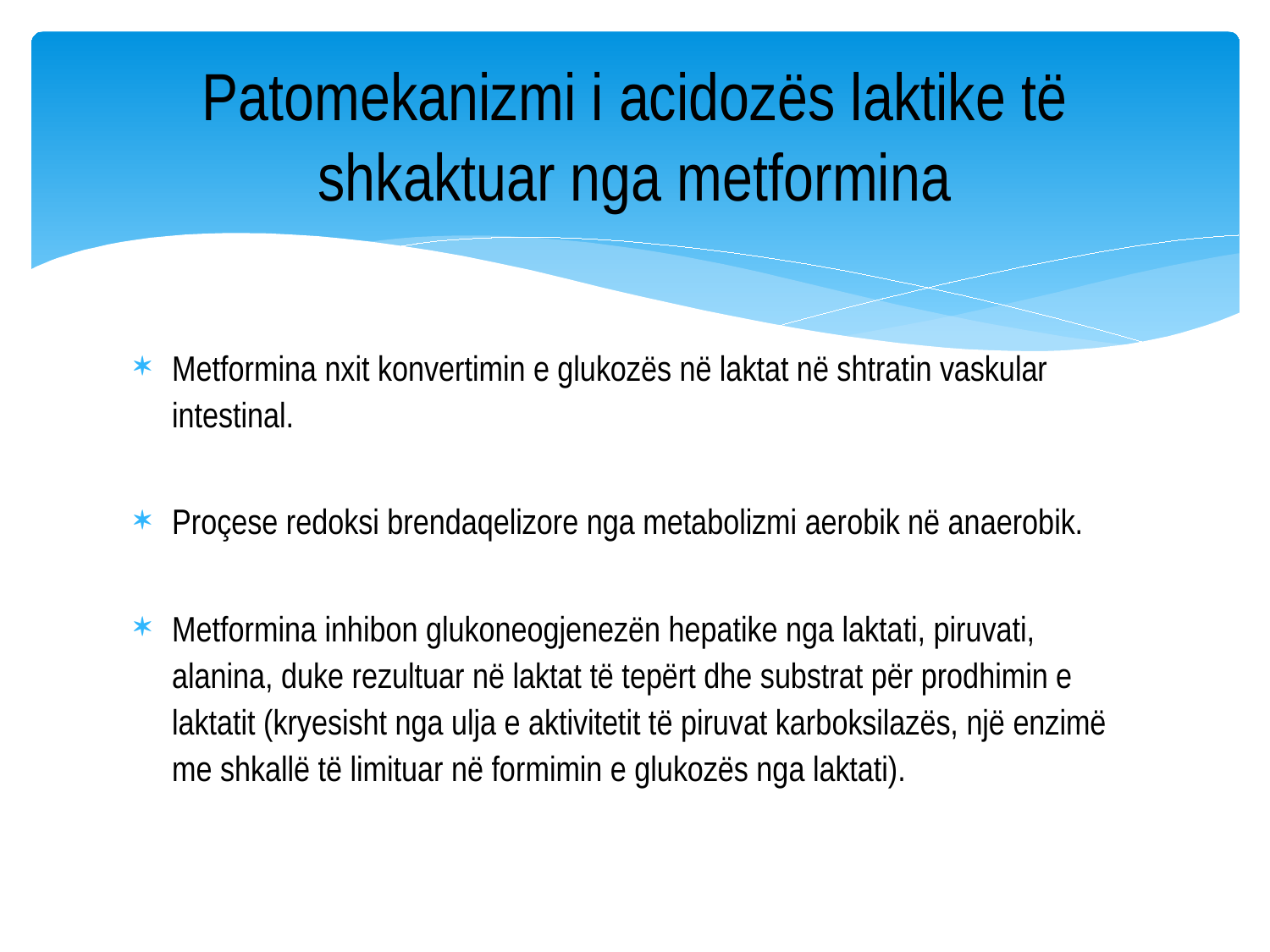

# Patomekanizmi i acidozës laktike të shkaktuar nga metformina

Metformina nxit konvertimin e glukozës në laktat në shtratin vaskular intestinal.

Proçese redoksi brendaqelizore nga metabolizmi aerobik në anaerobik.

Metformina inhibon glukoneogjenezën hepatike nga laktati, piruvati, alanina, duke rezultuar në laktat të tepërt dhe substrat për prodhimin e laktatit (kryesisht nga ulja e aktivitetit të piruvat karboksilazës, një enzimë me shkallë të limituar në formimin e glukozës nga laktati).